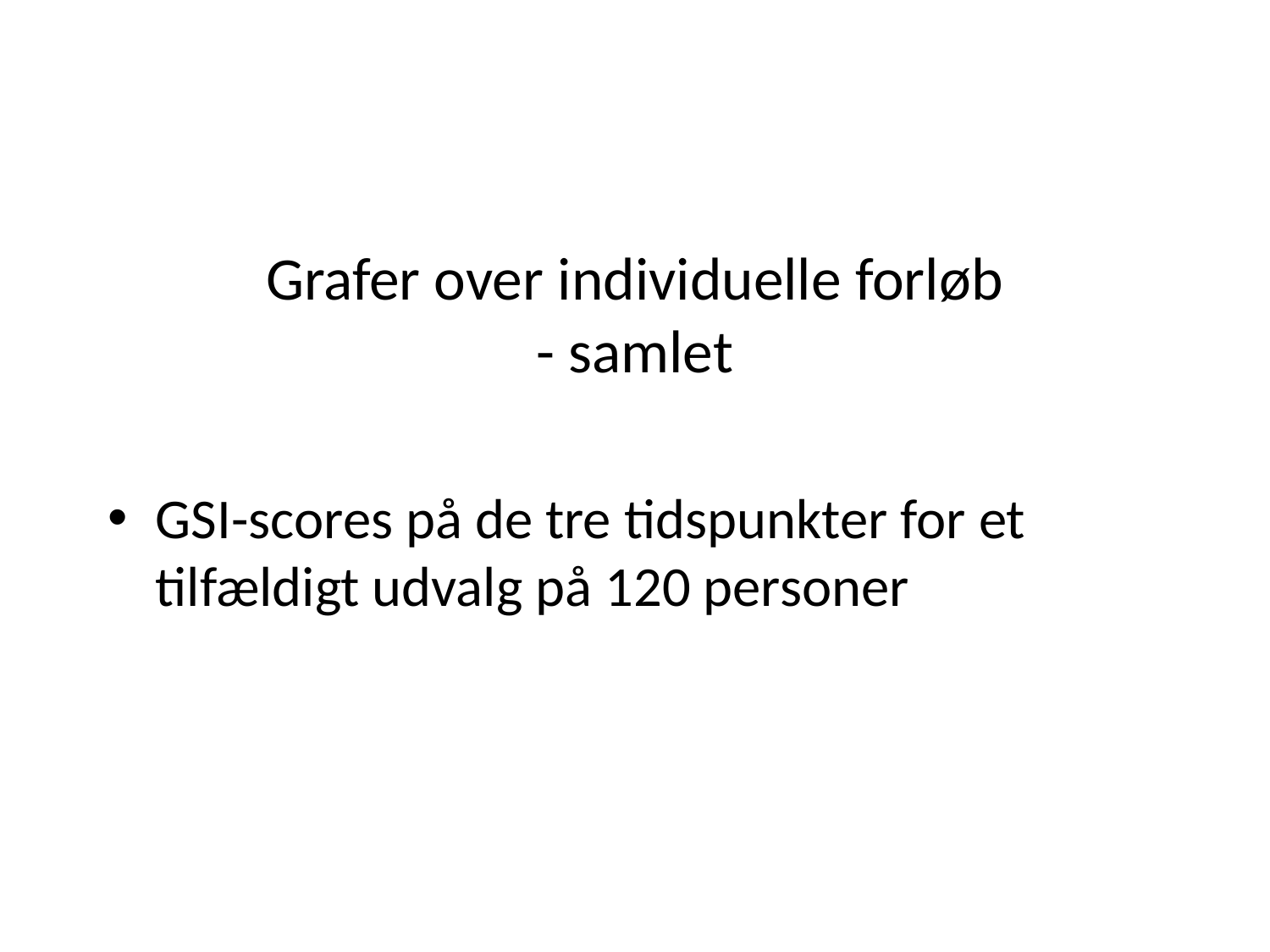

# Grafer over individuelle forløb - samlet
GSI-scores på de tre tidspunkter for et tilfældigt udvalg på 120 personer